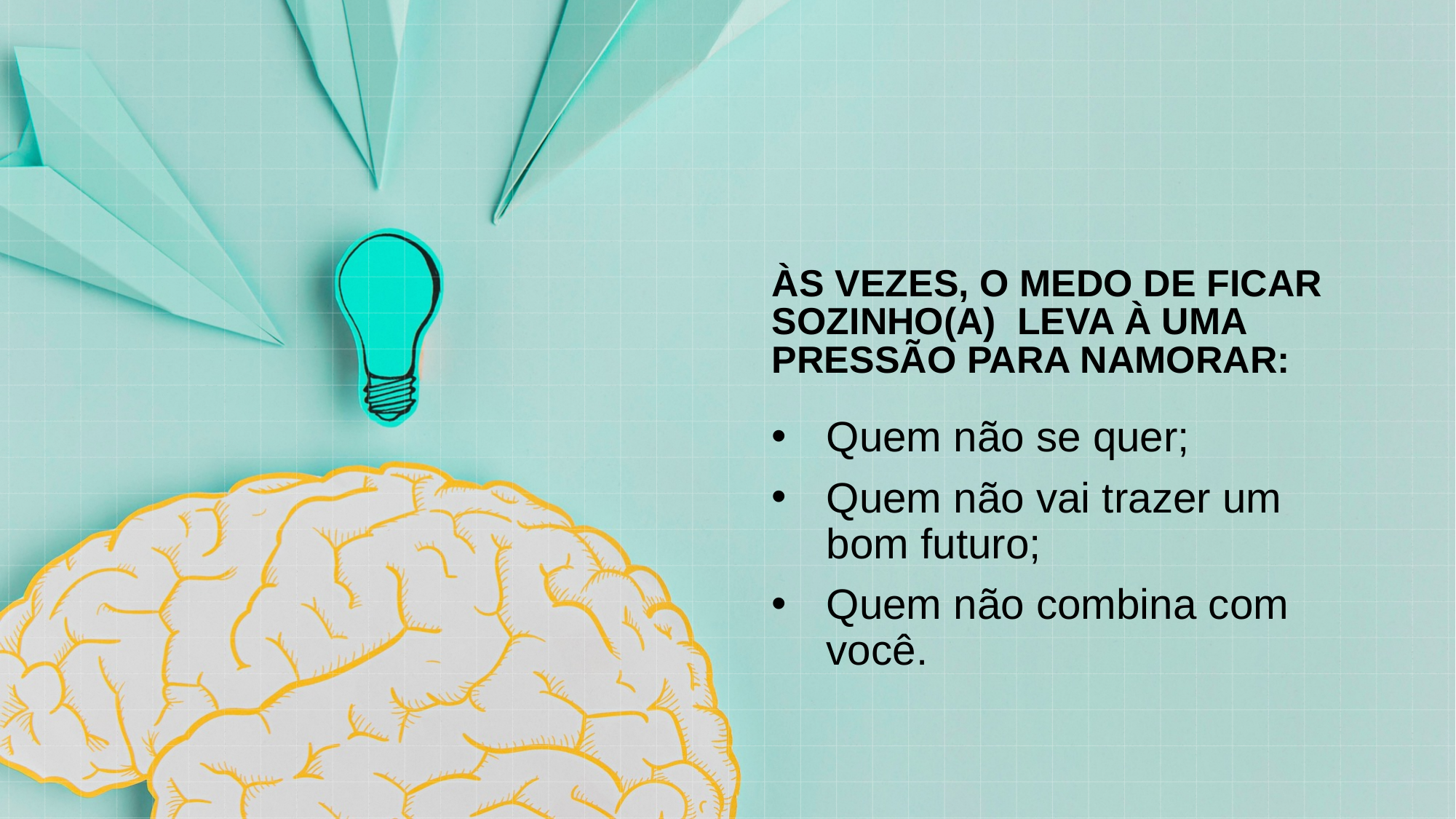

# Às vezes, o medo de ficar sozinho(a)  leva à uma pressão para namorar:
Quem não se quer;
Quem não vai trazer um bom futuro;
Quem não combina com você.